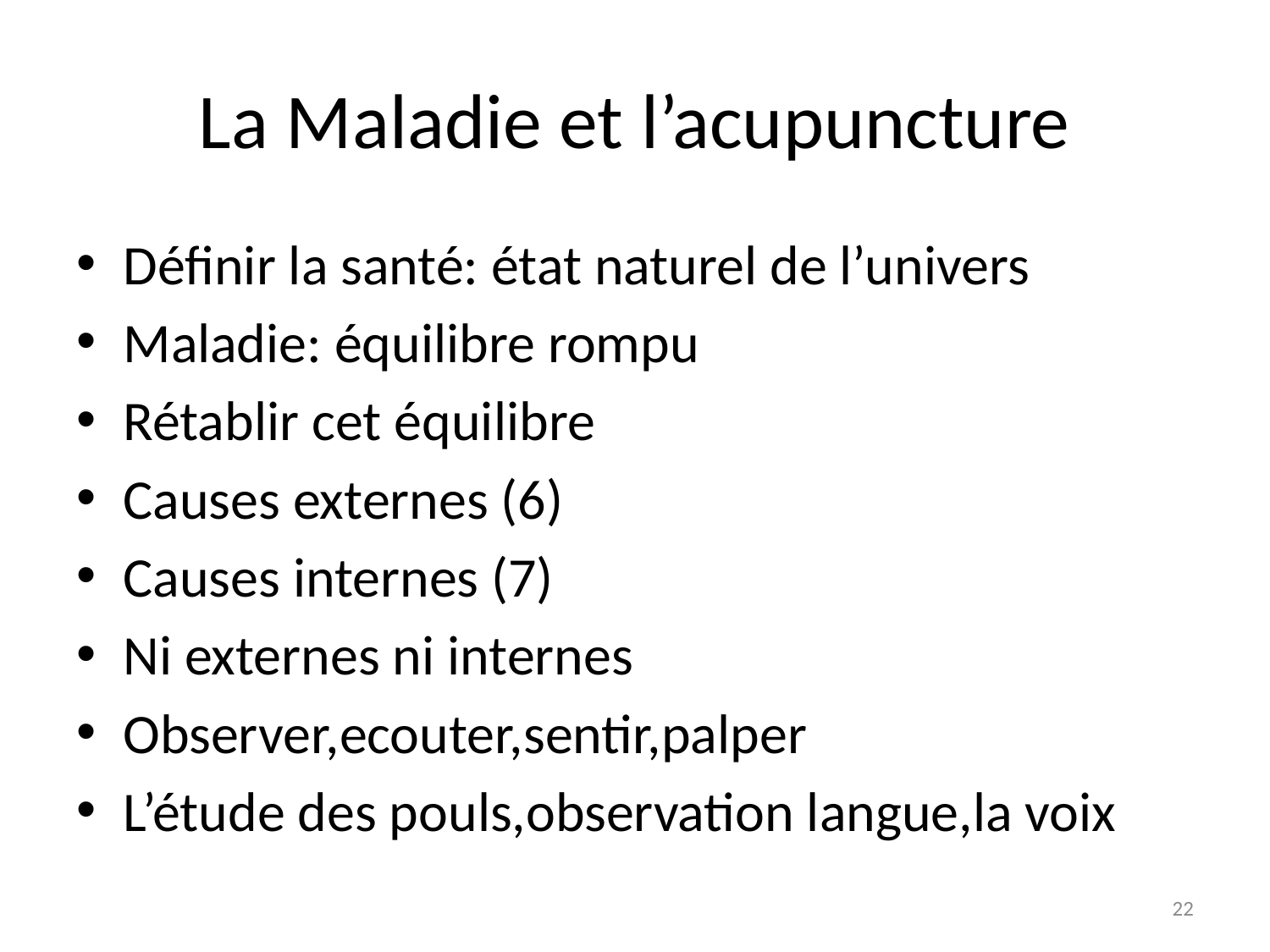

# La Maladie et l’acupuncture
Définir la santé: état naturel de l’univers
Maladie: équilibre rompu
Rétablir cet équilibre
Causes externes (6)
Causes internes (7)
Ni externes ni internes
Observer,ecouter,sentir,palper
L’étude des pouls,observation langue,la voix

22